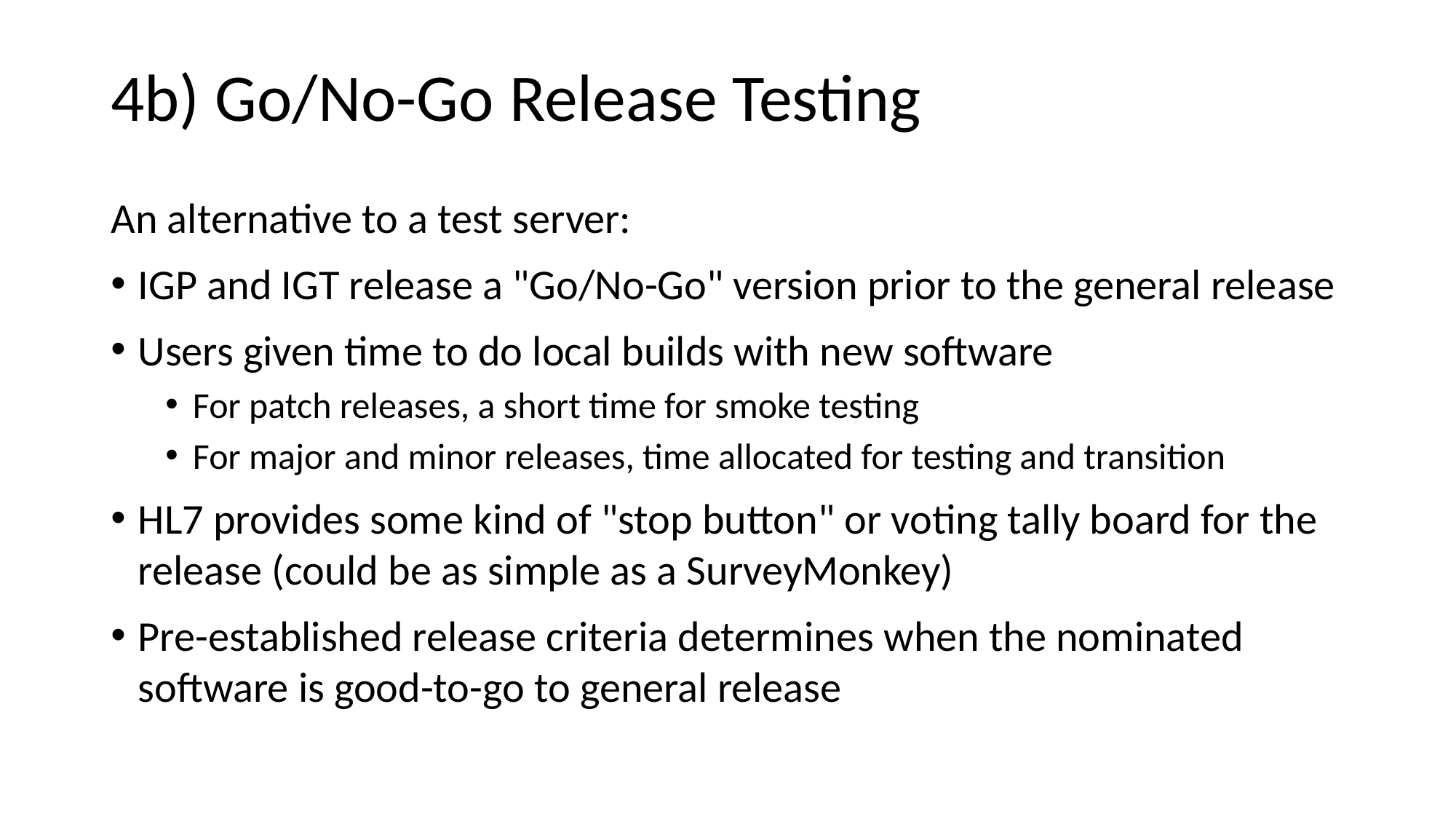

# 4b) Go/No-Go Release Testing
An alternative to a test server:
IGP and IGT release a "Go/No-Go" version prior to the general release
Users given time to do local builds with new software
For patch releases, a short time for smoke testing
For major and minor releases, time allocated for testing and transition
HL7 provides some kind of "stop button" or voting tally board for the release (could be as simple as a SurveyMonkey)
Pre-established release criteria determines when the nominated software is good-to-go to general release